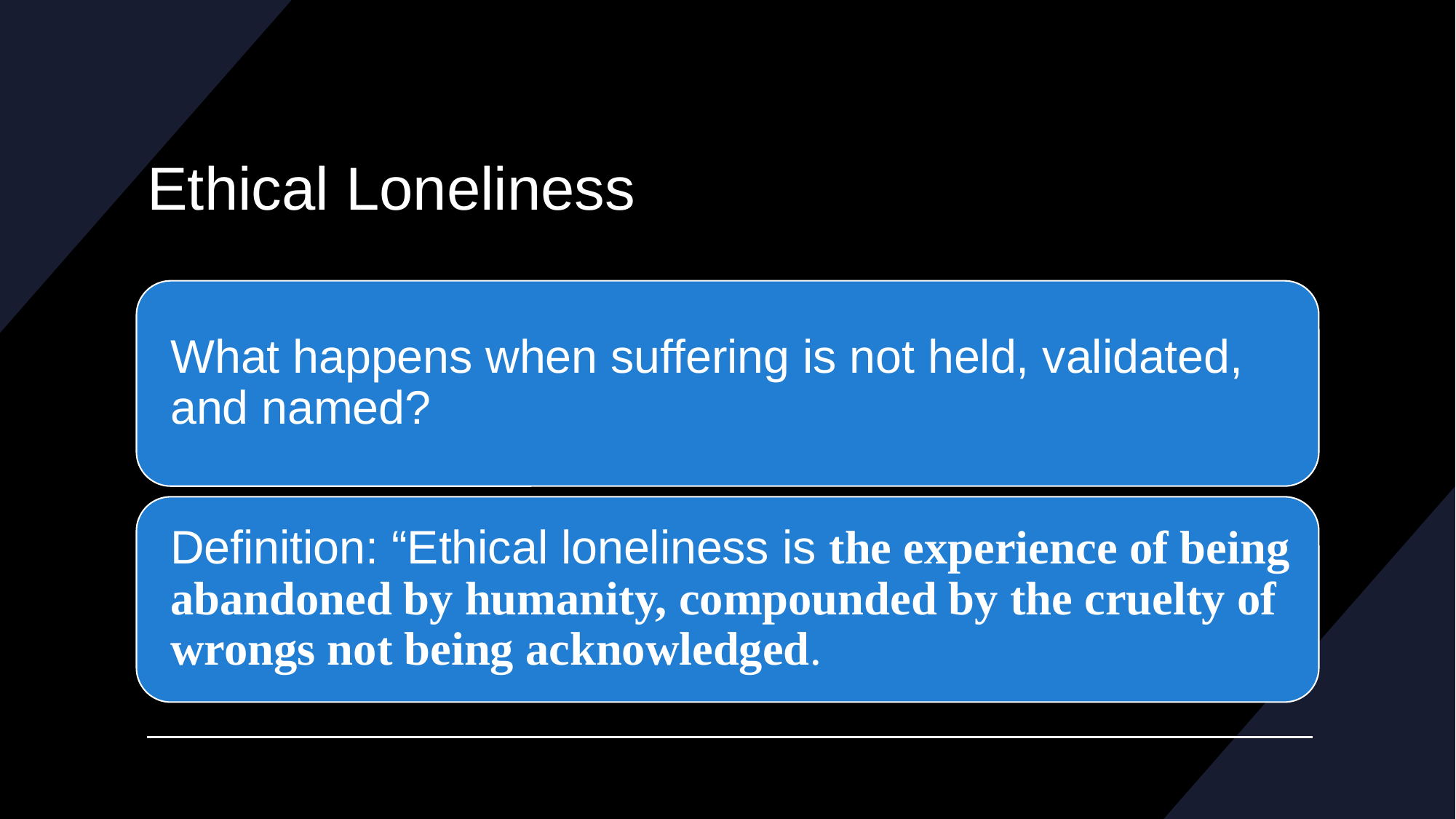

# Ethical Loneliness
What happens when suffering is not held, validated, and named?
Definition: “Ethical loneliness is the experience of being abandoned by humanity, compounded by the cruelty of wrongs not being acknowledged.